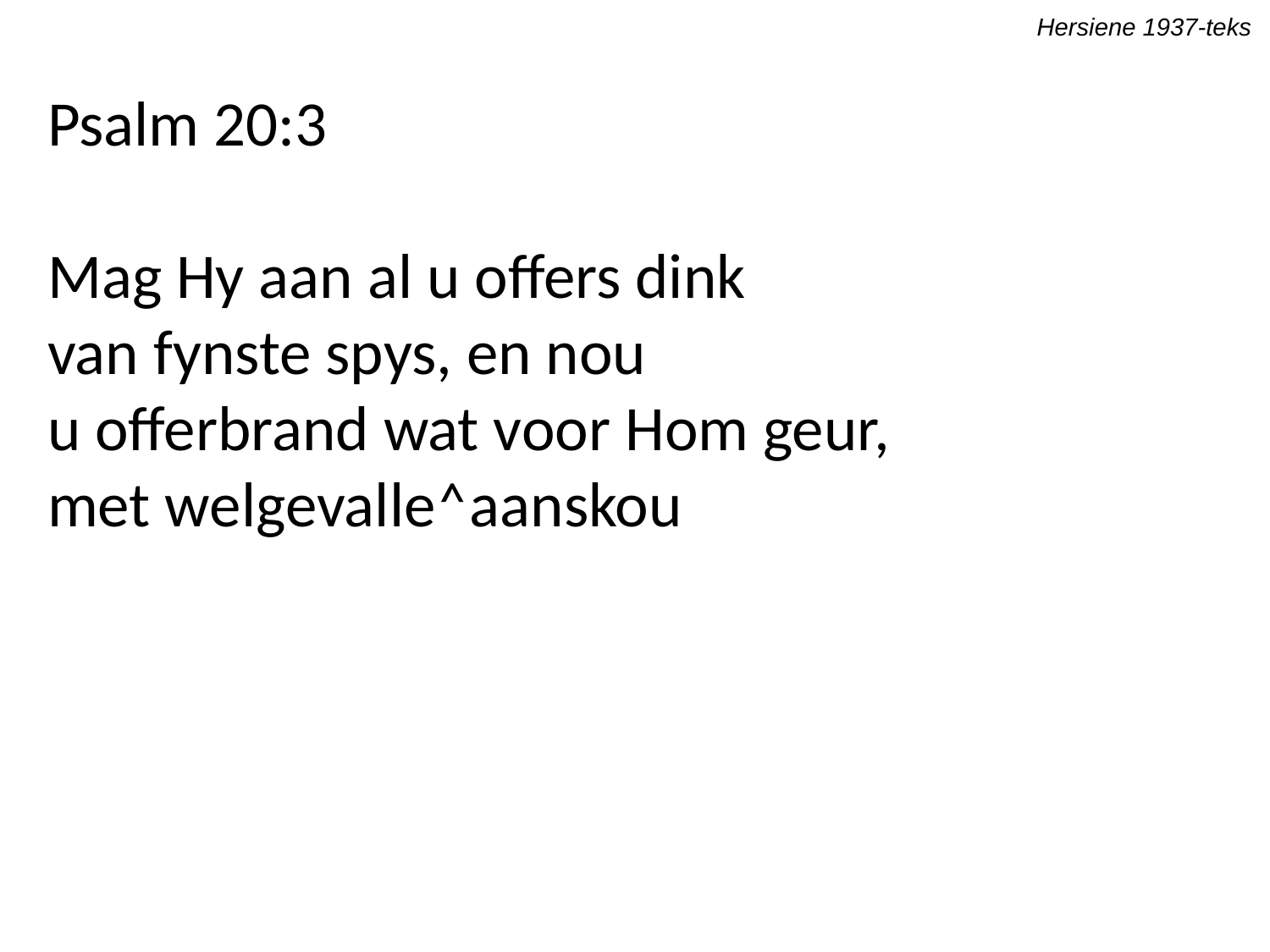

Hersiene 1937-teks
Psalm 20:3

Mag Hy aan al u offers dink
van fynste spys, en nou
u offerbrand wat voor Hom geur,
met welgevalle˄aanskou